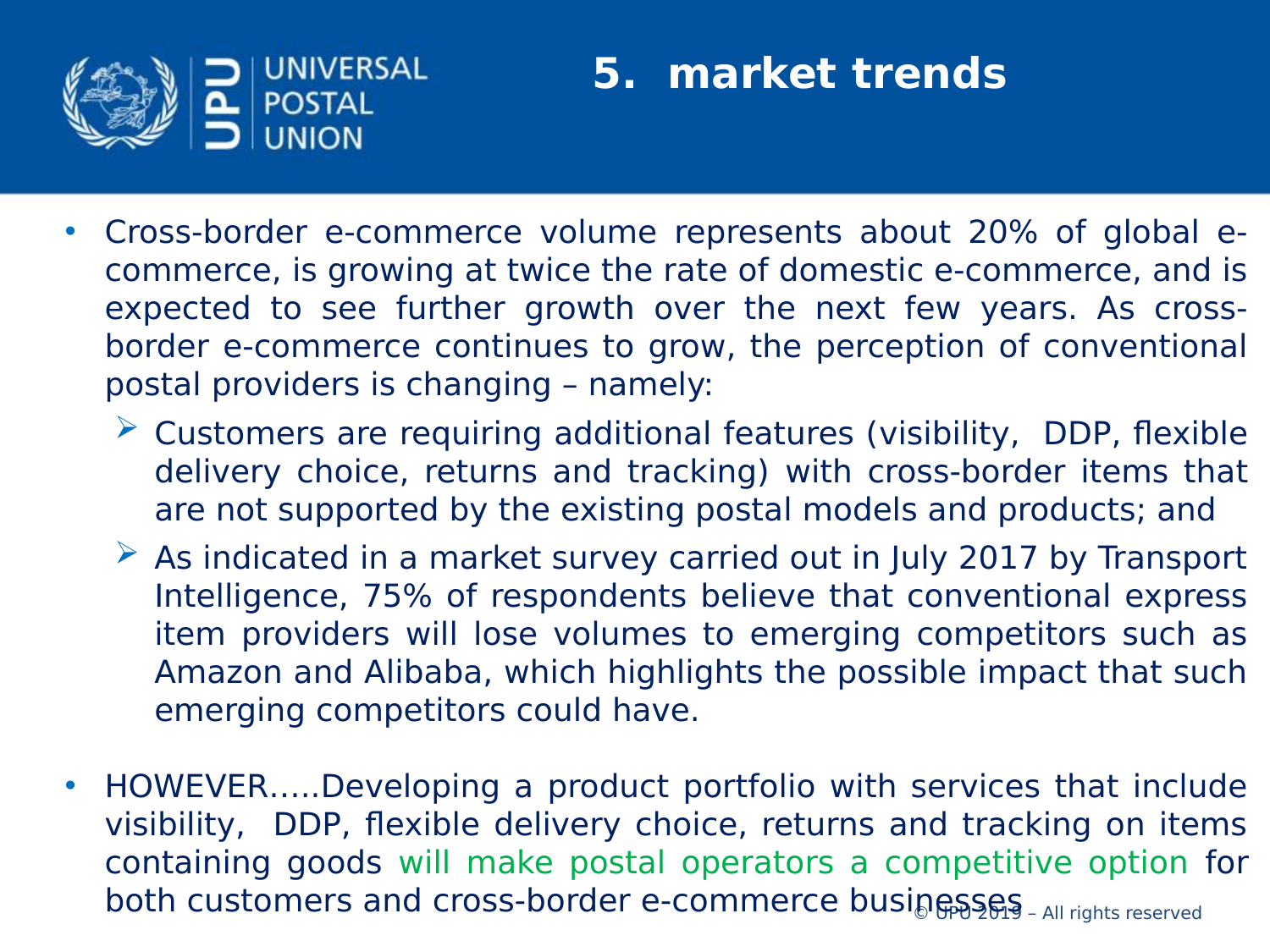

# 5.  market trends
Cross-border e-commerce volume represents about 20% of global e-commerce, is growing at twice the rate of domestic e-commerce, and is expected to see further growth over the next few years. As cross-border e-commerce continues to grow, the perception of conventional postal providers is changing – namely:
Customers are requiring additional features (visibility,  DDP, flexible delivery choice, returns and tracking) with cross-border items that are not supported by the existing postal models and products; and
As indicated in a market survey carried out in July 2017 by Transport Intelligence, 75% of respondents believe that conventional express item providers will lose volumes to emerging competitors such as Amazon and Alibaba, which highlights the possible impact that such emerging competitors could have.

HOWEVER…..Developing a product portfolio with services that include visibility,  DDP, flexible delivery choice, returns and tracking on items containing goods will make postal operators a competitive option for both customers and cross-border e-commerce businesses